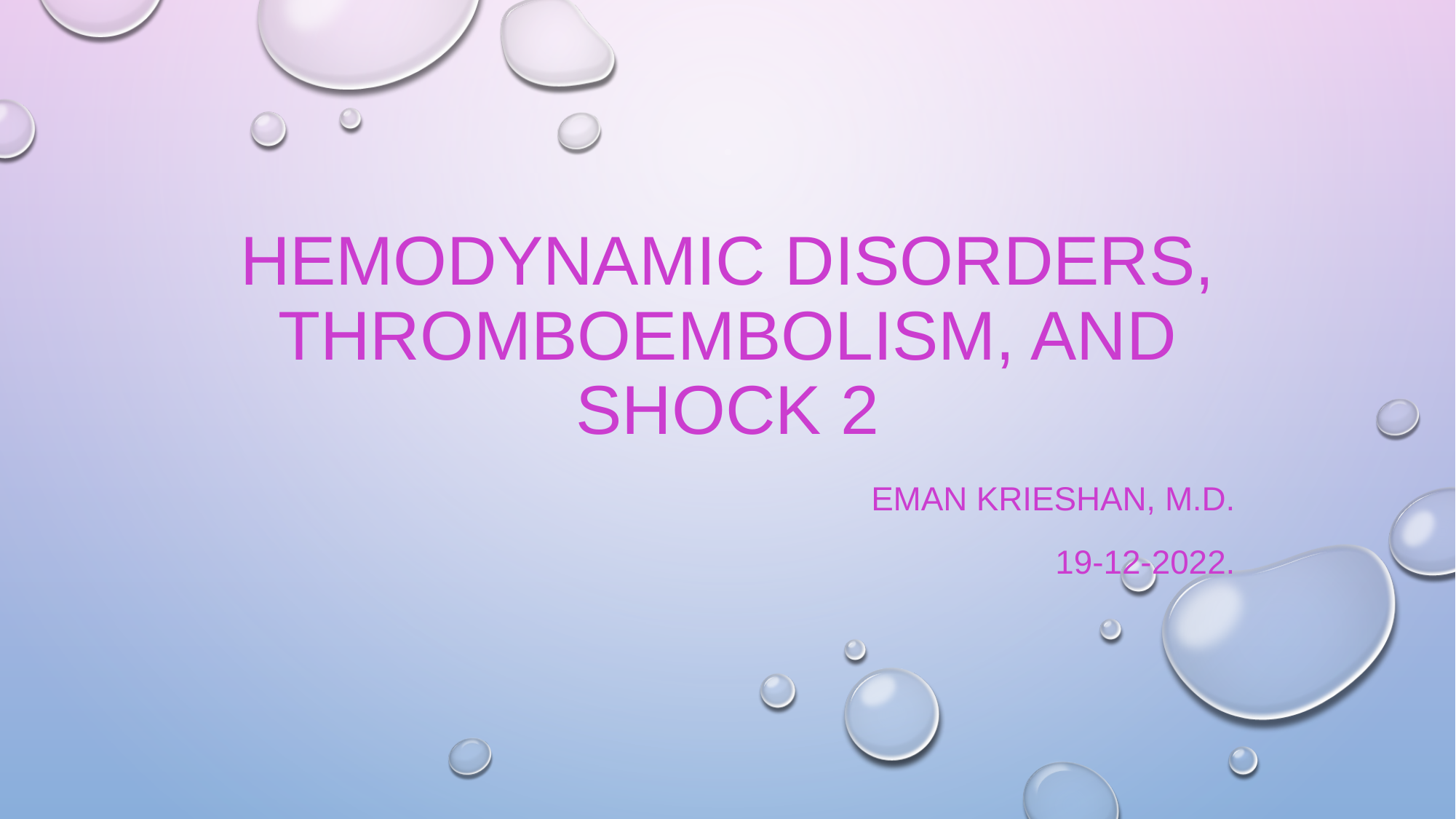

# Hemodynamic Disorders, Thromboembolism, and Shock 2
Eman Krieshan, M.D.
19-12-2022.